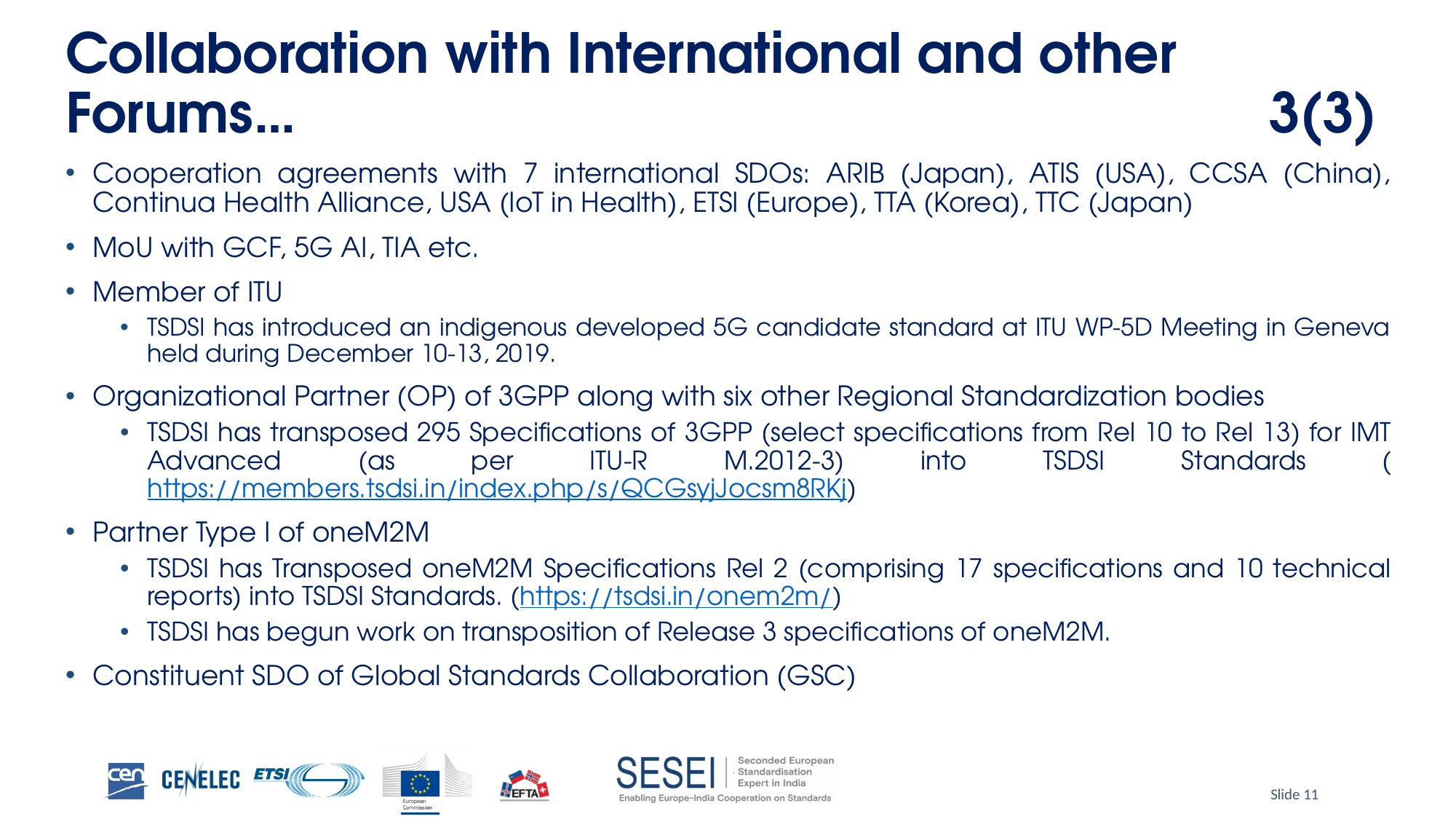

# Collaboration with International and other Forums…                                                               3(3)
Cooperation agreements with 7 international SDOs: ARIB (Japan), ATIS (USA), CCSA (China), Continua Health Alliance, USA (IoT in Health), ETSI (Europe), TTA (Korea), TTC (Japan)
MoU with GCF, 5G AI, TIA etc.
Member of ITU
TSDSI has introduced an indigenous developed 5G candidate standard at ITU WP-5D Meeting in Geneva held during December 10-13, 2019.
Organizational Partner (OP) of 3GPP along with six other Regional Standardization bodies
TSDSI has transposed 295 Specifications of 3GPP (select specifications from Rel 10 to Rel 13) for IMT Advanced (as per ITU-R M.2012-3) into TSDSI Standards (https://members.tsdsi.in/index.php/s/QCGsyjJocsm8RKj)
Partner Type I of oneM2M
TSDSI has Transposed oneM2M Specifications Rel 2 (comprising 17 specifications and 10 technical reports) into TSDSI Standards. (https://tsdsi.in/onem2m/)
TSDSI has begun work on transposition of Release 3 specifications of oneM2M.
Constituent SDO of Global Standards Collaboration (GSC)